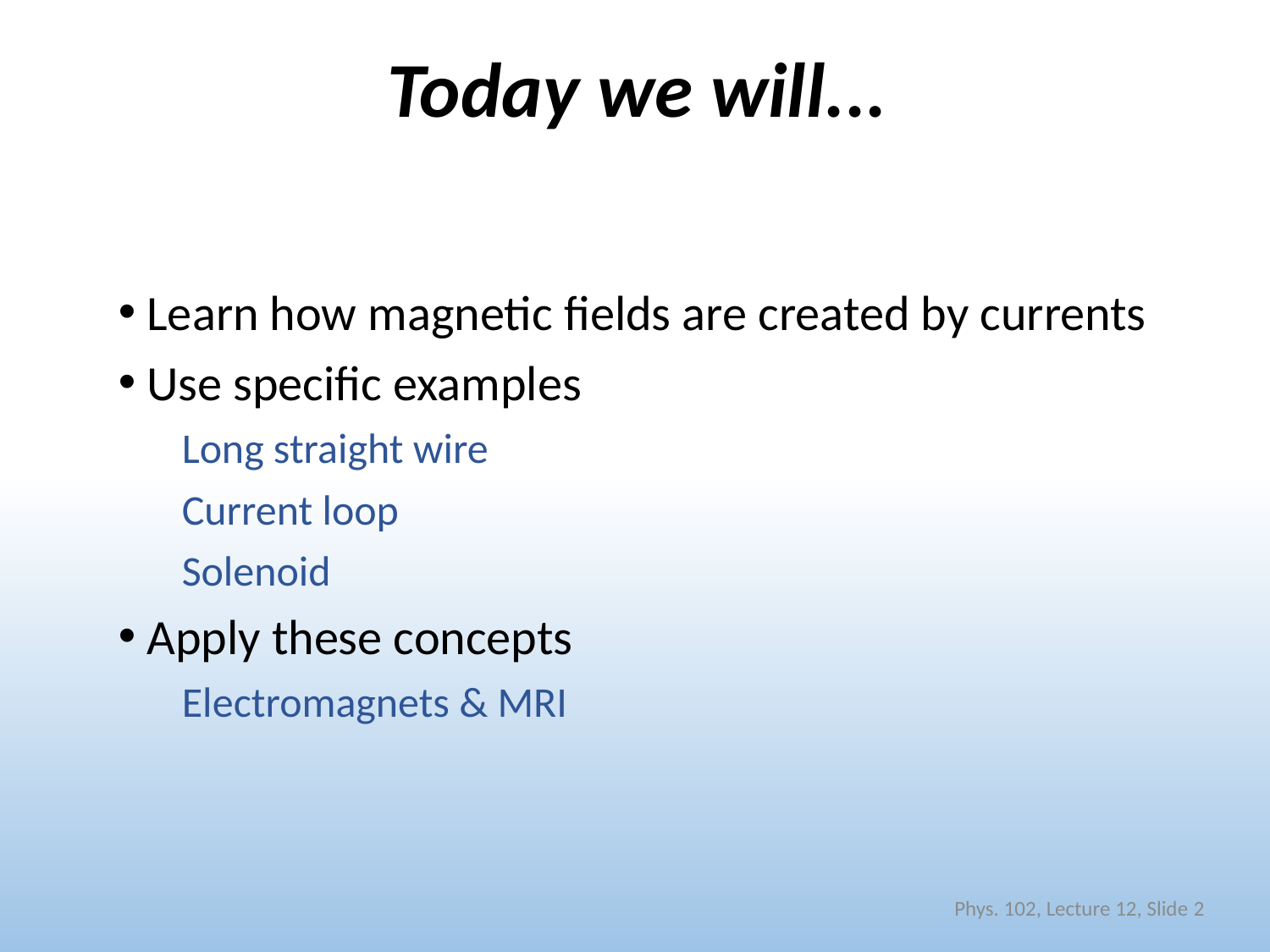

# Today we will...
 Learn how magnetic fields are created by currents
 Use specific examples
Long straight wire
Current loop
Solenoid
 Apply these concepts
Electromagnets & MRI
Phys. 102, Lecture 12, Slide 2